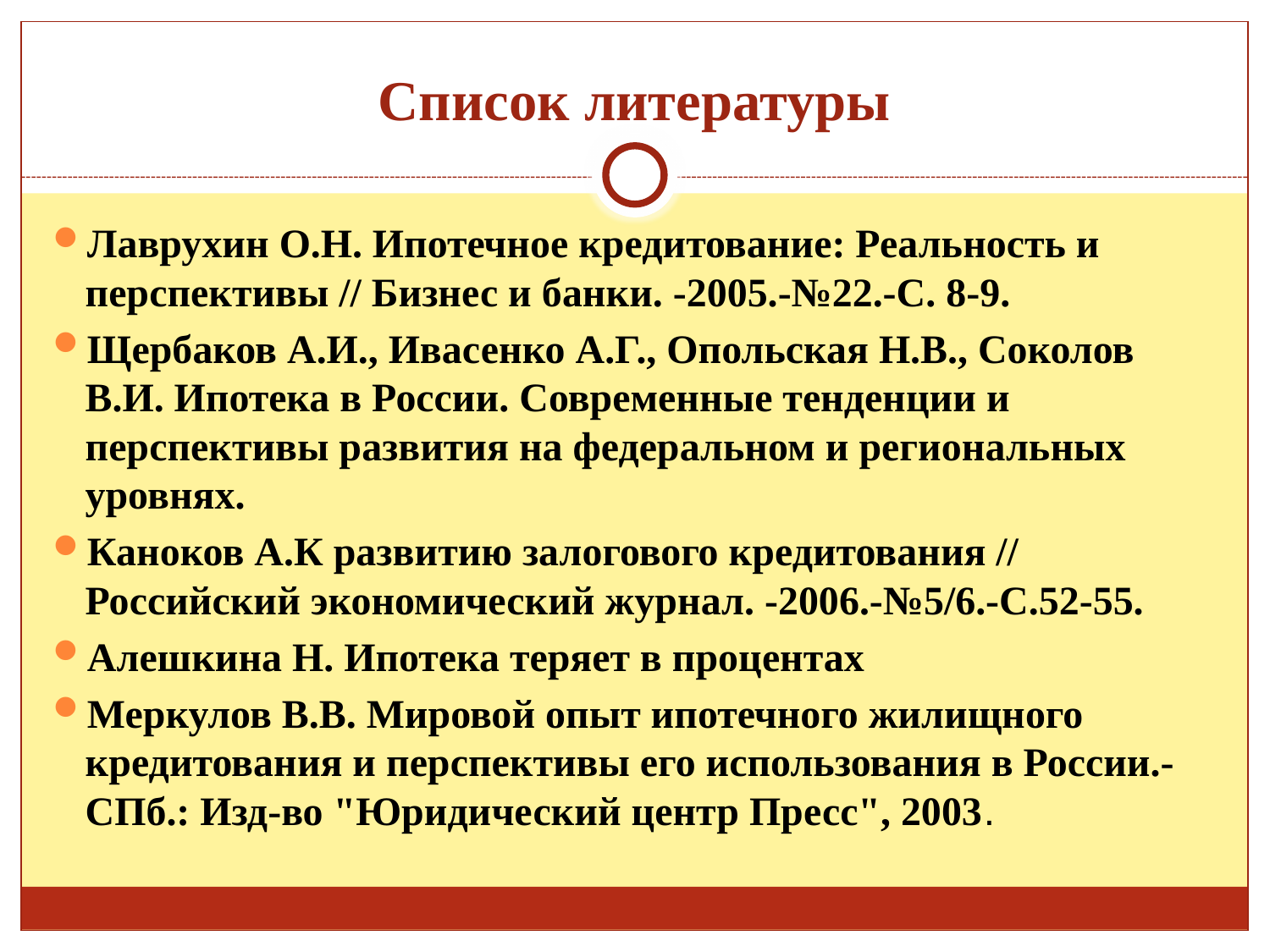

# Список литературы
Лаврухин О.Н. Ипотечное кредитование: Реальность и перспективы // Бизнес и банки. -2005.-№22.-С. 8-9.
Щербаков А.И., Ивасенко А.Г., Опольская Н.В., Соколов В.И. Ипотека в России. Современные тенденции и перспективы развития на федеральном и региональных уровнях.
Каноков А.К развитию залогового кредитования // Российский экономический журнал. -2006.-№5/6.-С.52-55.
Алешкина Н. Ипотека теряет в процентах
Меркулов В.В. Мировой опыт ипотечного жилищного кредитования и перспективы его использования в России.- СПб.: Изд-во "Юридический центр Пресс", 2003.